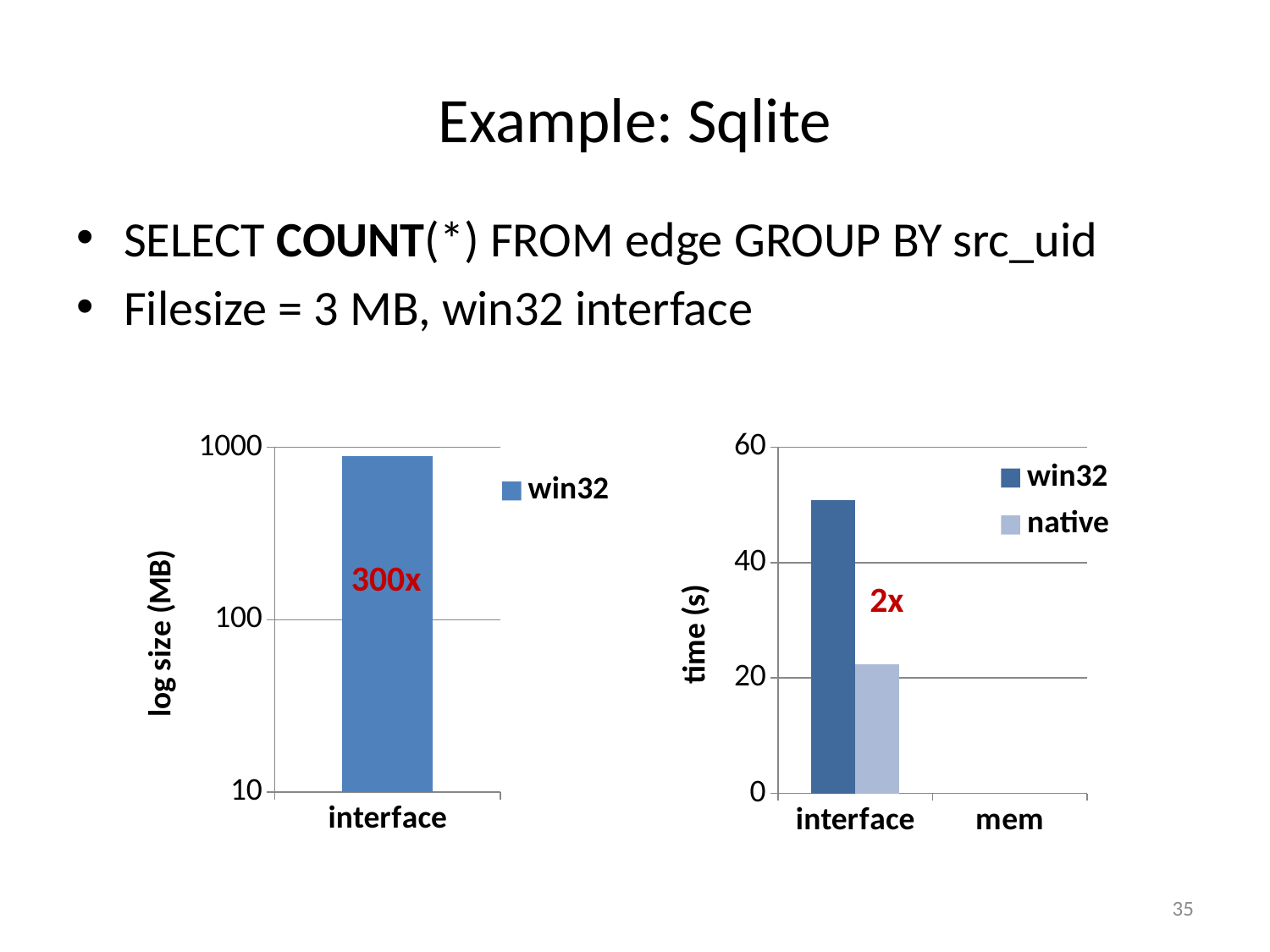

# Example: Sqlite
SELECT COUNT(*) FROM edge GROUP BY src_uid
Filesize = 3 MB, win32 interface

[unsupported chart]

### Chart

| Category | win32 |
|---|---|
| interface | 889.92 |
300x
2x
35